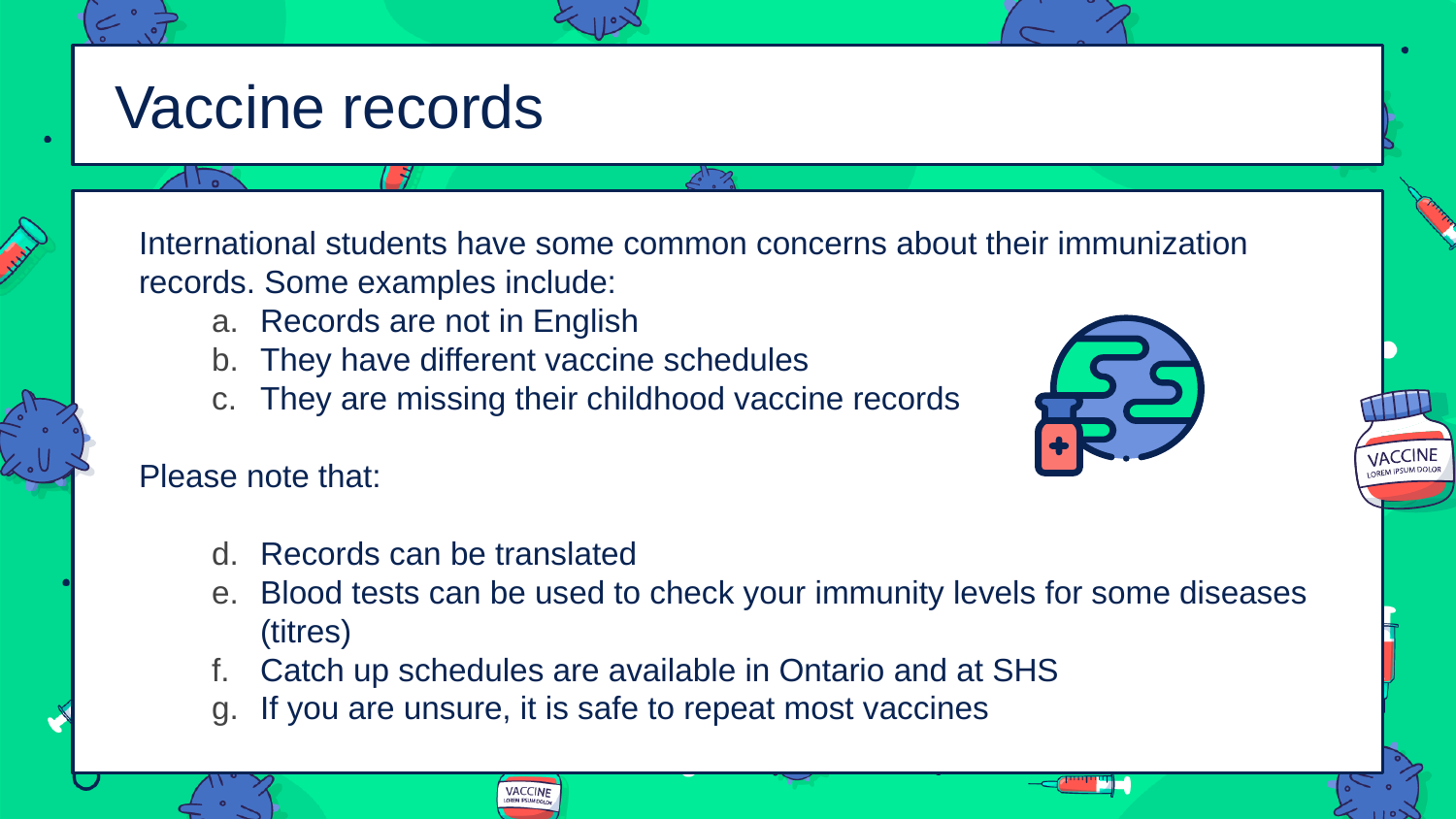

# Vaccine records
International students have some common concerns about their immunization records. Some examples include:
Records are not in English
They have different vaccine schedules
They are missing their childhood vaccine records

Please note that:

Records can be translated
Blood tests can be used to check your immunity levels for some diseases (titres)
Catch up schedules are available in Ontario and at SHS
If you are unsure, it is safe to repeat most vaccines